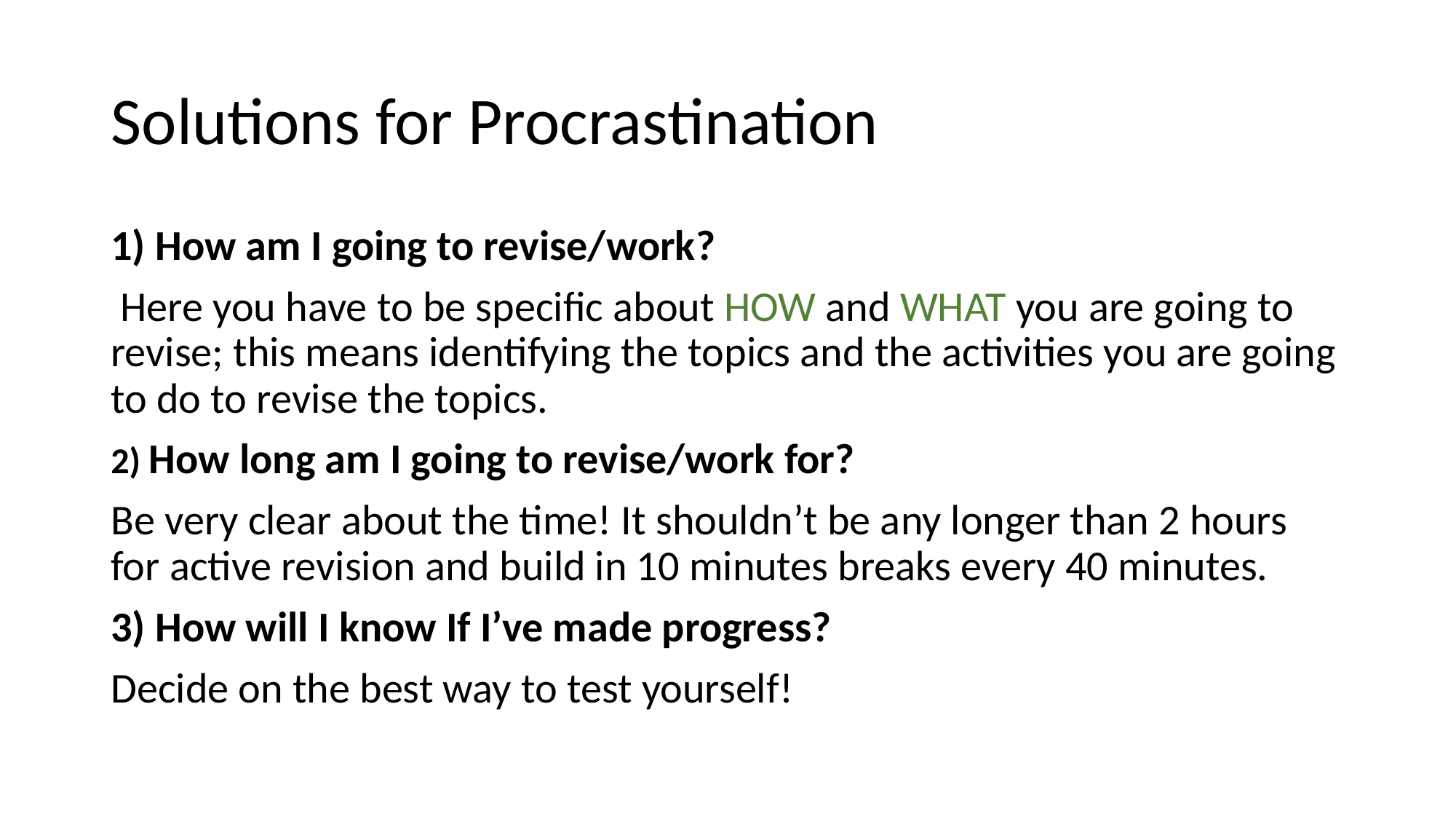

# Solutions for Procrastination
1) How am I going to revise/work?
 Here you have to be specific about HOW and WHAT you are going to revise; this means identifying the topics and the activities you are going to do to revise the topics.
2) How long am I going to revise/work for?
Be very clear about the time! It shouldn’t be any longer than 2 hours for active revision and build in 10 minutes breaks every 40 minutes.
3) How will I know If I’ve made progress?
Decide on the best way to test yourself!